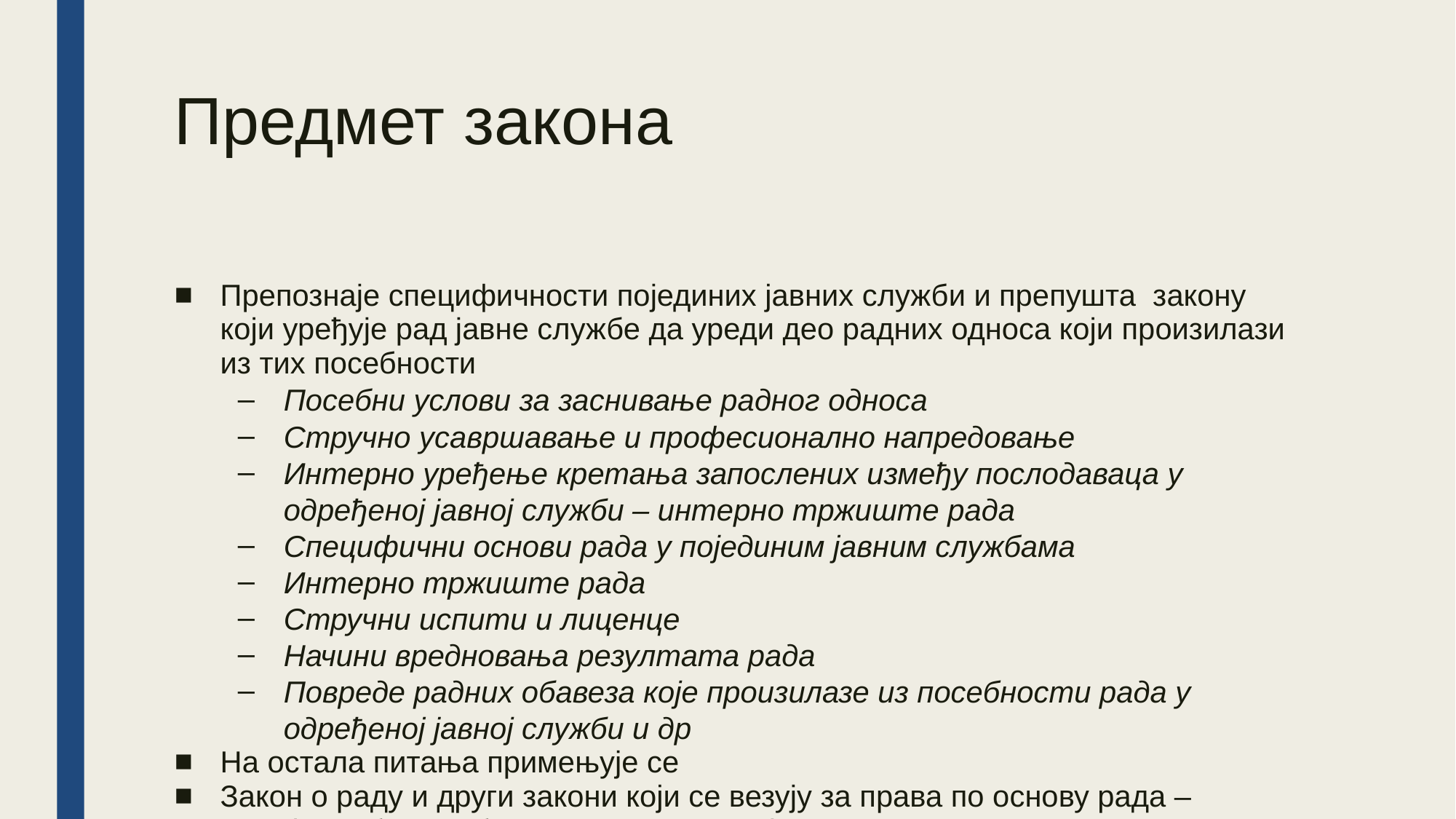

Предмет закона
Препознаје специфичности појединих јавних служби и препушта  закону који уређује рад јавне службе да уреди део радних односа који произилази из тих посебности
Посебни услови за заснивање радног односа
Стручно усавршавање и професионално напредовање
Интерно уређење кретања запослених између послодаваца у одређеној јавној служби – интерно тржиште рада
Специфични основи рада у појединим јавним службама
Интерно тржиште рада
Стручни испити и лиценце
Начини вредновања резултата рада
Повреде радних обавеза које произилазе из посебности рада у одређеној јавној служби и др
На остала питања примењује се
Закон о раду и други закони који се везују за права по основу рада – штрајк, мобинг, забрана дискриминације....
на права, обавезе и одговорности запослених која нису уређена овим законом или законом којим се уређује рад јавне службе
Колективни уговори и Правилник о раду
доноси се уз претходно прибављену сагласност оснивача, односно надлежног органа из чијих средстава се обезбеђују средстава за рад јавне службе и прибављено мишљење репрезентативног синдиката код послодавца